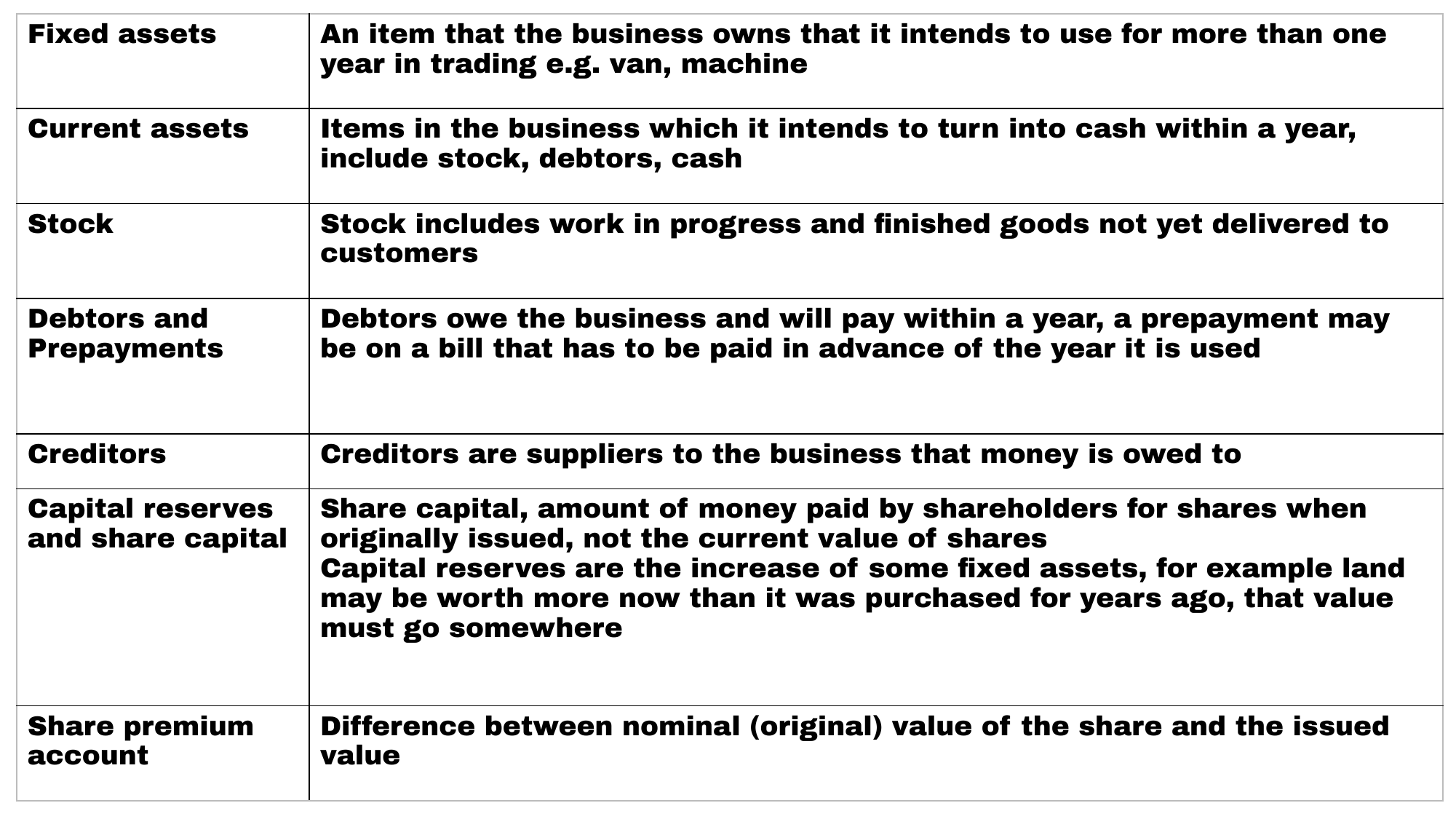

| Fixed assets | An item that the business owns that it intends to use for more than one year in trading e.g. van, machine |
| --- | --- |
| Current assets | Items in the business which it intends to turn into cash within a year, include stock, debtors, cash |
| Stock | Stock includes work in progress and finished goods not yet delivered to customers |
| Debtors and Prepayments | Debtors owe the business and will pay within a year, a prepayment may be on a bill that has to be paid in advance of the year it is used |
| Creditors | Creditors are suppliers to the business that money is owed to |
| Capital reserves and share capital | Share capital, amount of money paid by shareholders for shares when originally issued, not the current value of shares Capital reserves are the increase of some fixed assets, for example land may be worth more now than it was purchased for years ago, that value must go somewhere |
| Share premium account | Difference between nominal (original) value of the share and the issued value |